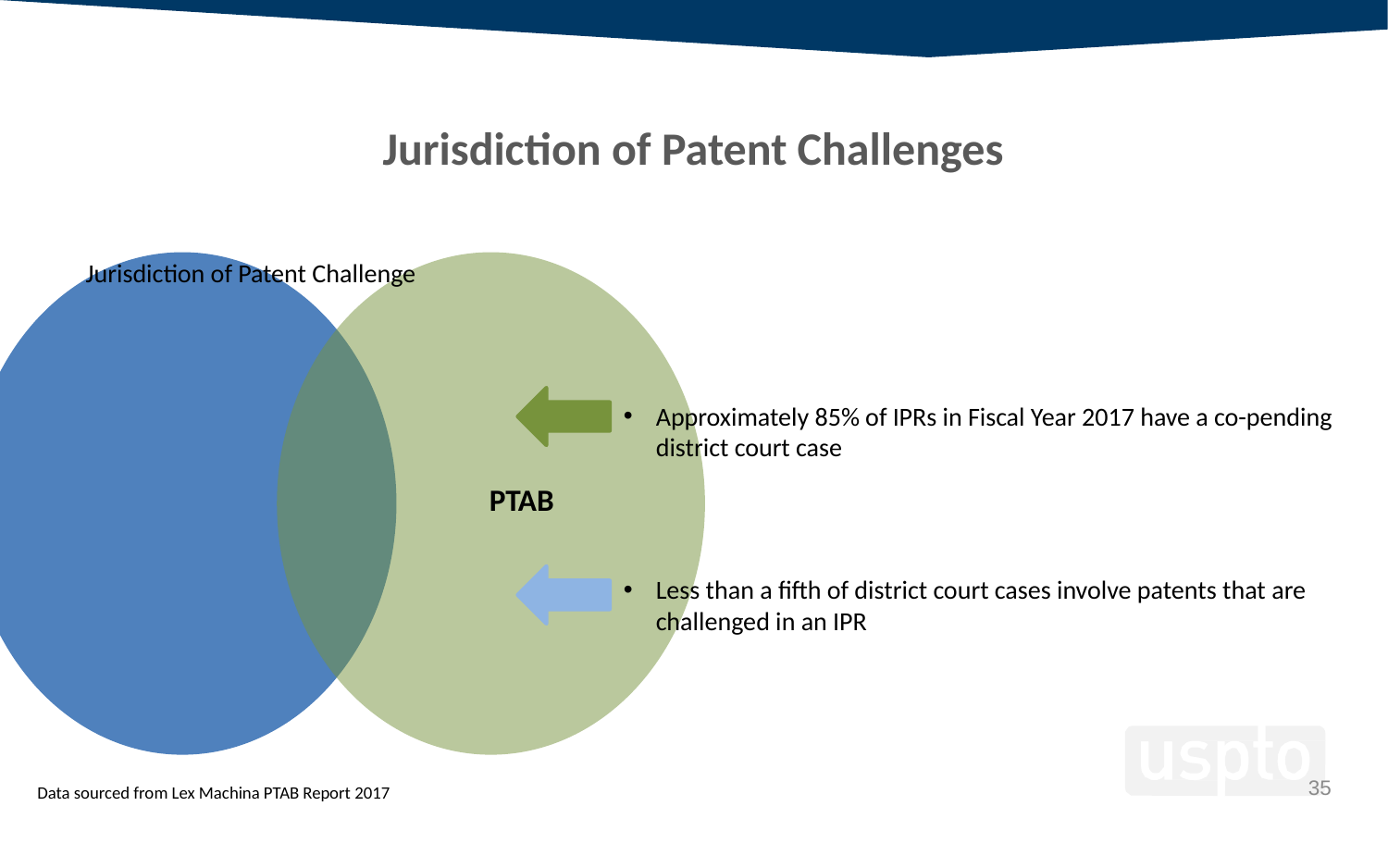

Jurisdiction of Patent Challenges
Jurisdiction of Patent Challenge
District Court
PTAB

Approximately 85% of IPRs in Fiscal Year 2017 have a co-pending district court case

Less than a fifth of district court cases involve patents that are challenged in an IPR

Data sourced from Lex Machina PTAB Report 2017
35